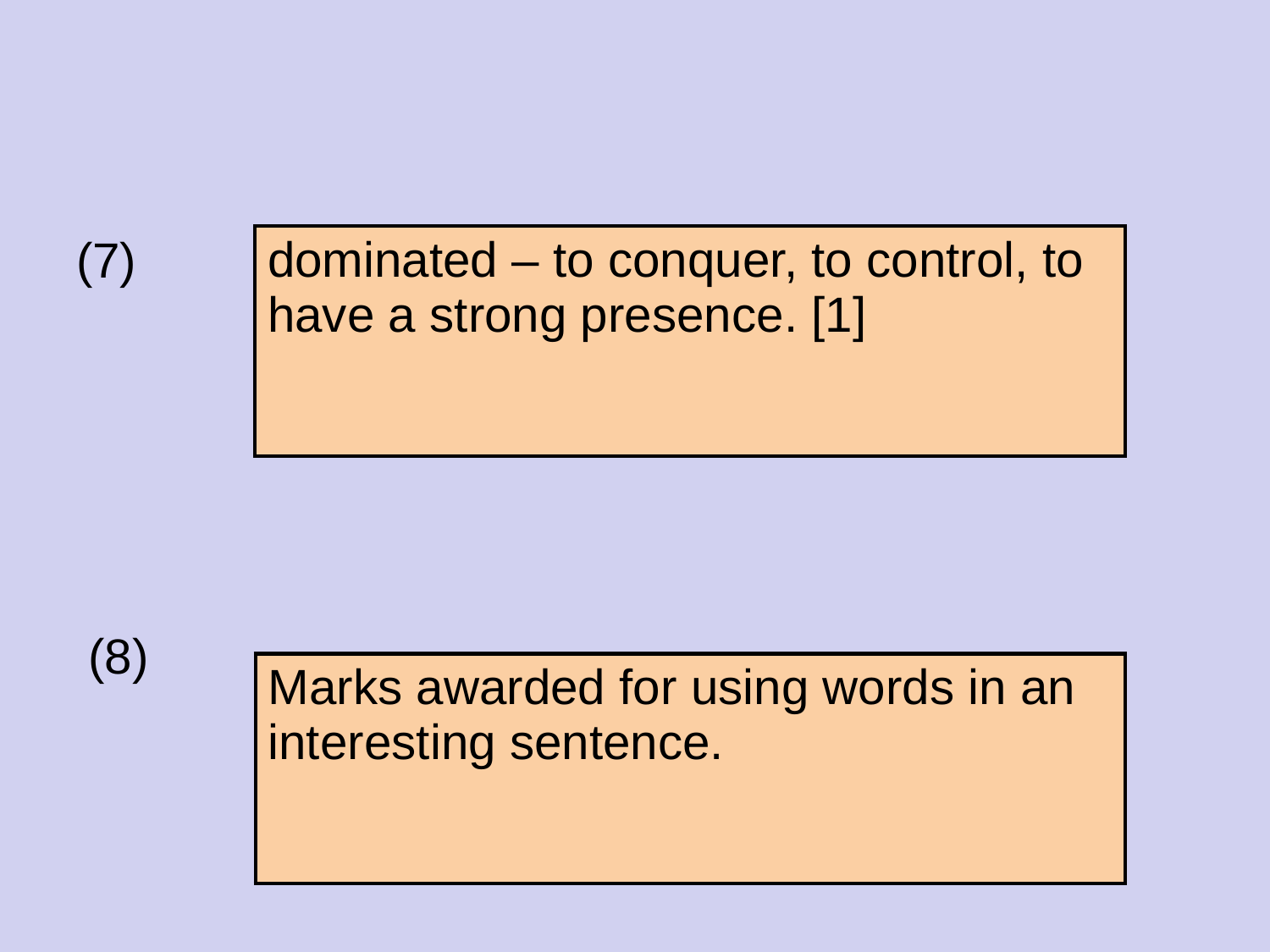

#
(7)

| dominated – to conquer, to control, to have a strong presence. [1] |
| --- |

(8)

| Marks awarded for using words in an interesting sentence. |
| --- |